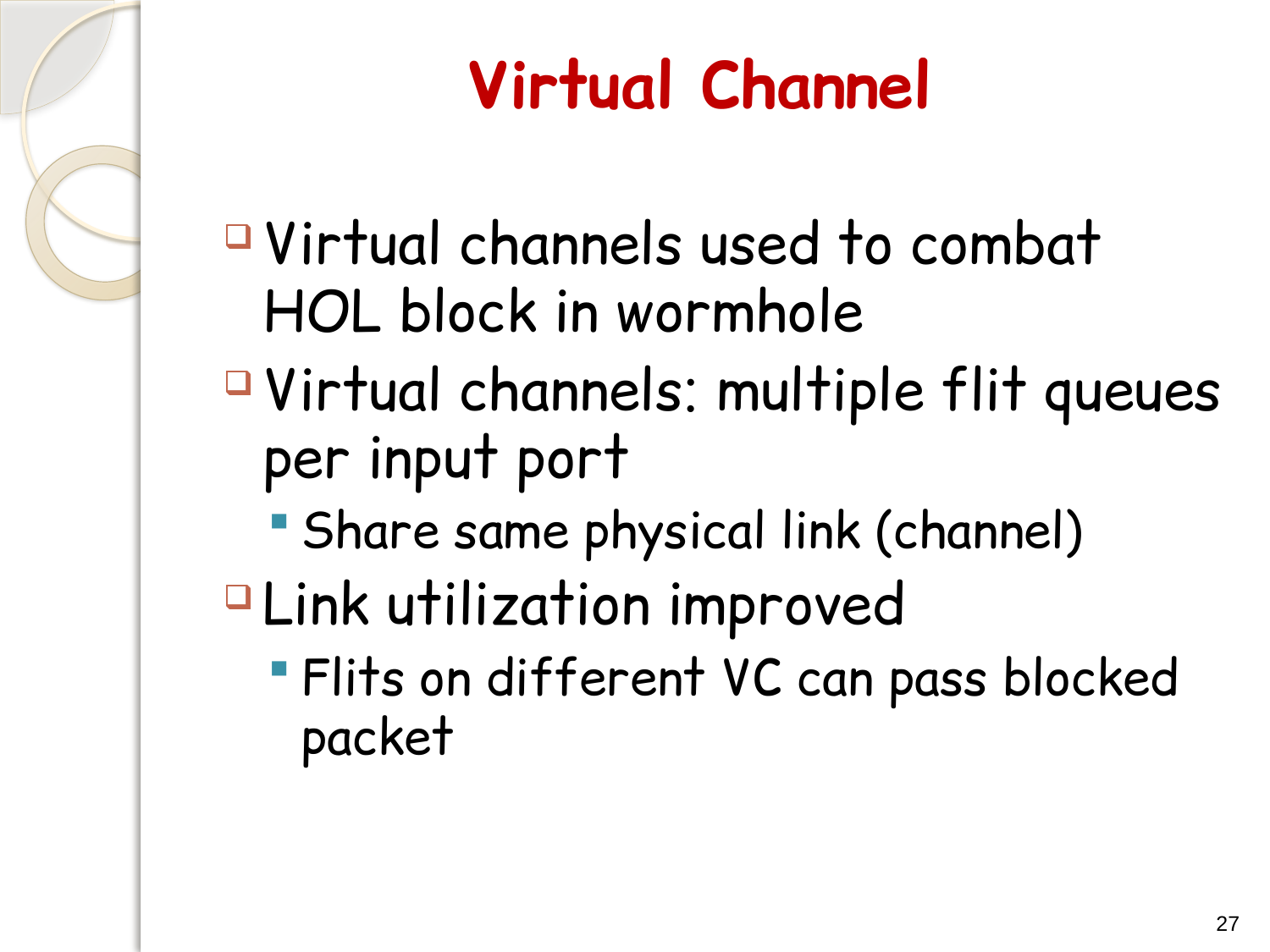

# Virtual Channel
Virtual channels used to combat HOL block in wormhole
Virtual channels: multiple flit queues per input port
Share same physical link (channel)
Link utilization improved
Flits on different VC can pass blocked packet
27